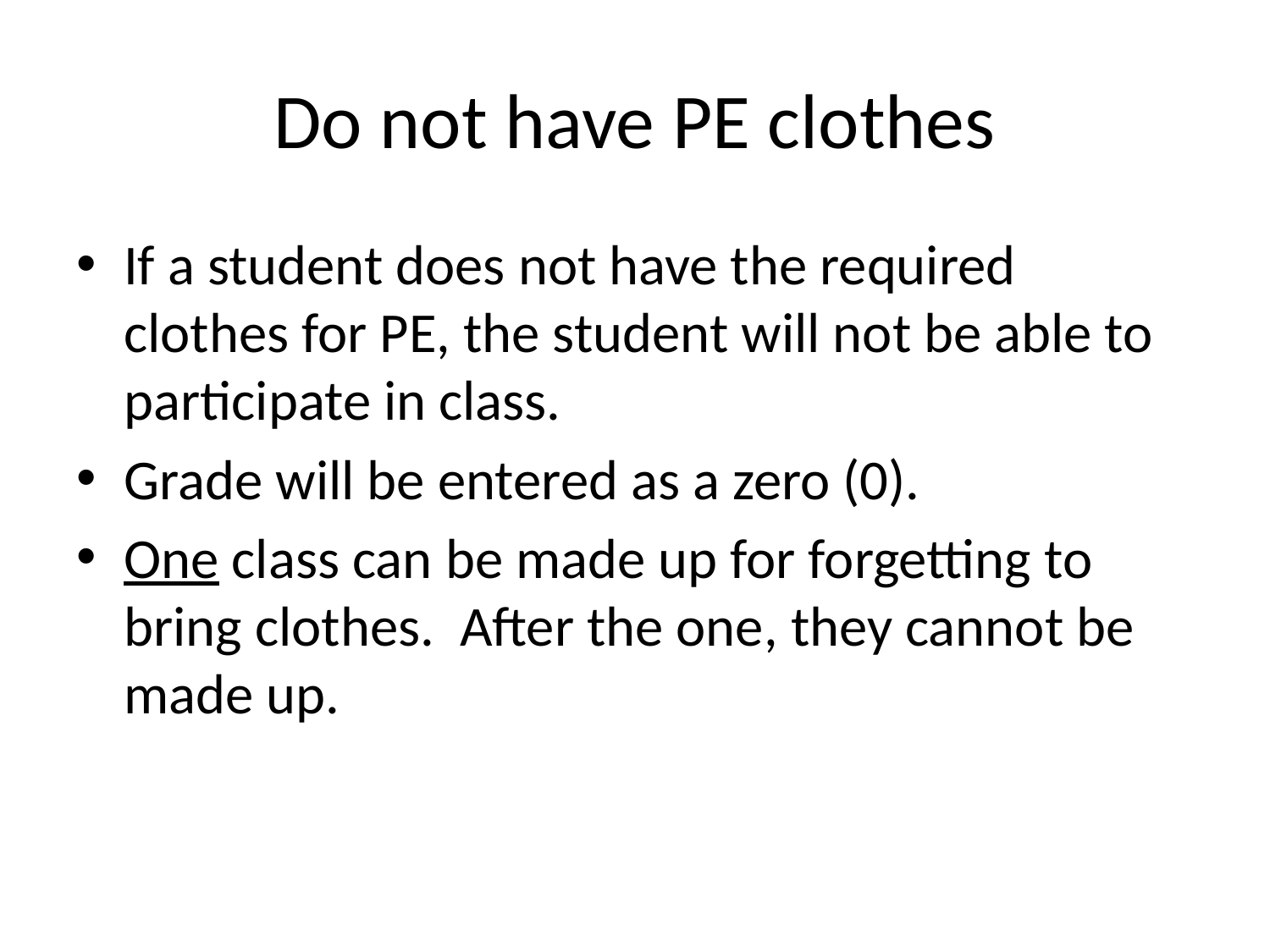

# Do not have PE clothes
If a student does not have the required clothes for PE, the student will not be able to participate in class.
Grade will be entered as a zero (0).
One class can be made up for forgetting to bring clothes.  After the one, they cannot be made up.